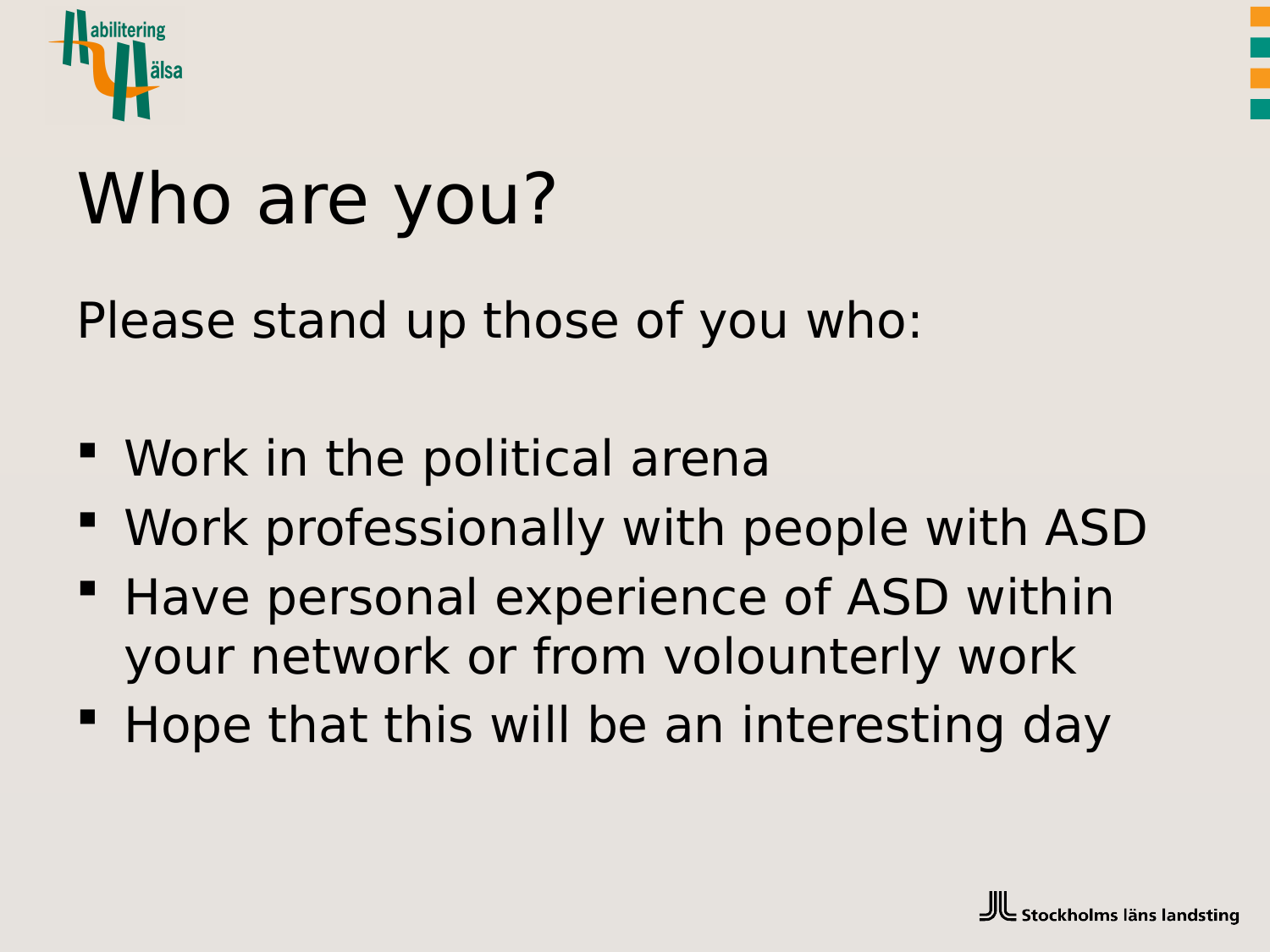

# Who are you?
Please stand up those of you who:

Work in the political arena
Work professionally with people with ASD
Have personal experience of ASD within your network or from volounterly work
Hope that this will be an interesting day